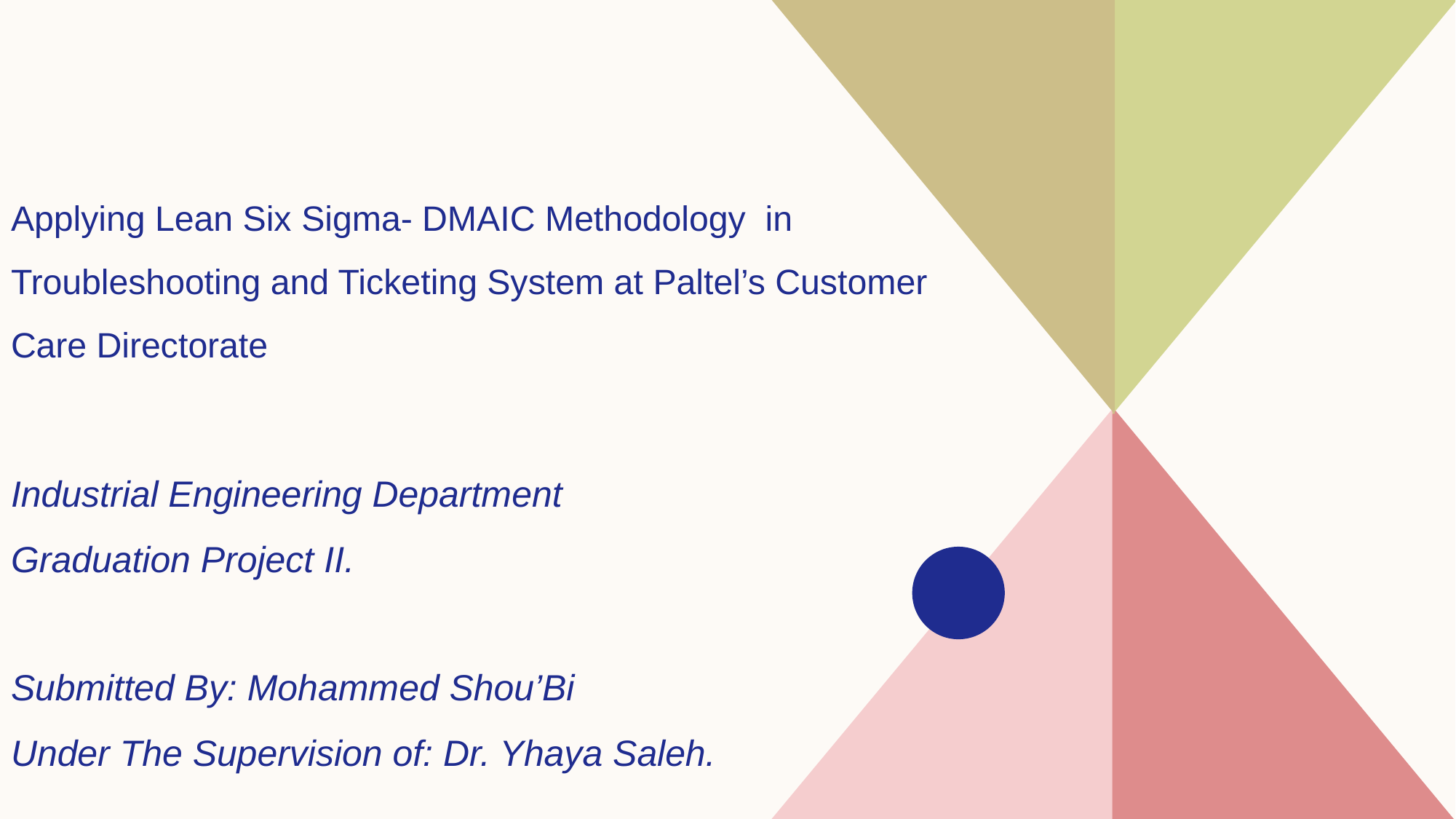

Applying Lean Six Sigma- DMAIC Methodology  in Troubleshooting and Ticketing System at Paltel’s Customer Care Directorate
Industrial Engineering Department
Graduation Project II.
Submitted By: Mohammed Shou’Bi
Under The Supervision of: Dr. Yhaya Saleh.